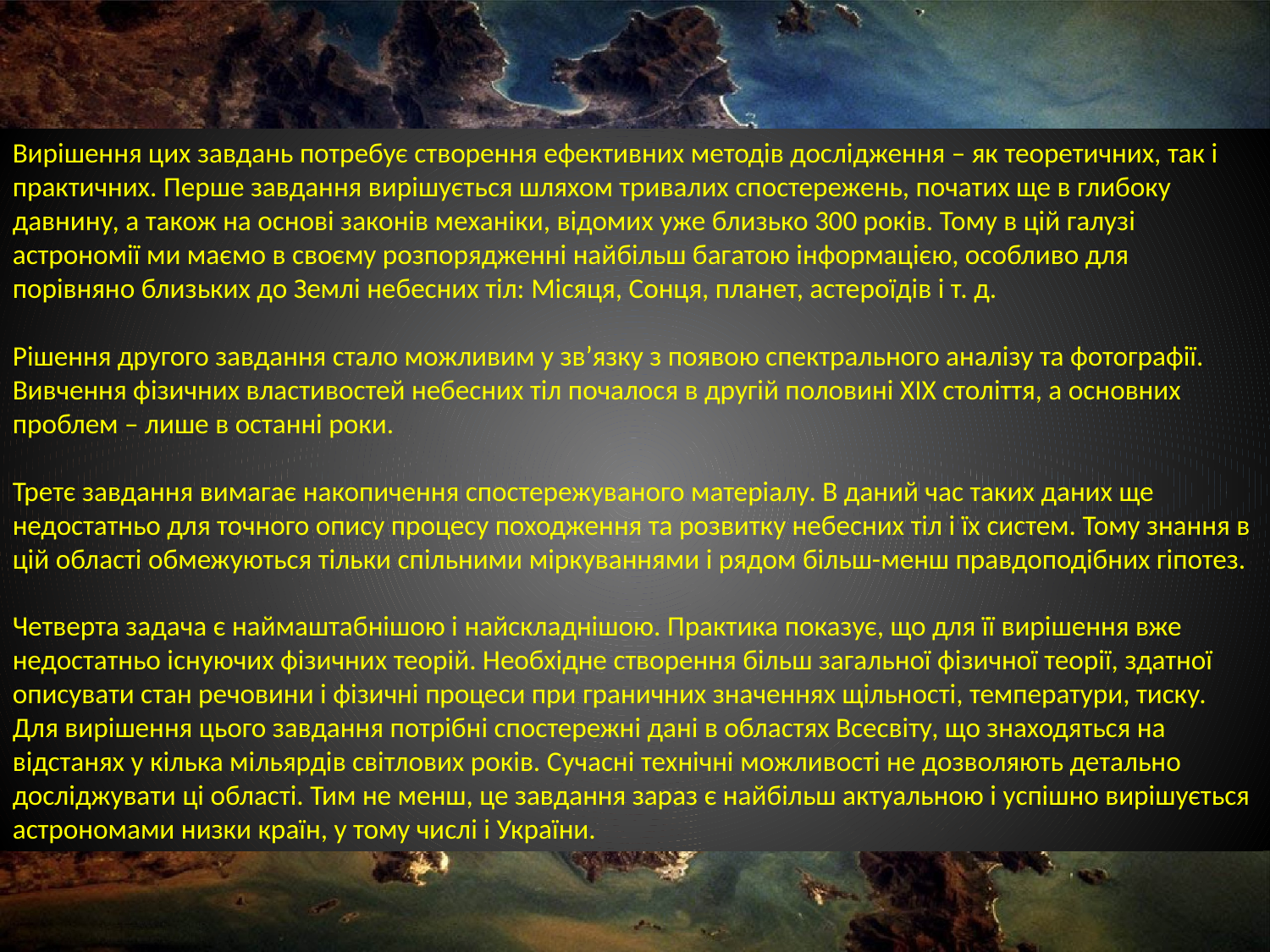

Вирішення цих завдань потребує створення ефективних методів дослідження – як теоретичних, так і практичних. Перше завдання вирішується шляхом тривалих спостережень, початих ще в глибоку давнину, а також на основі законів механіки, відомих уже близько 300 років. Тому в цій галузі астрономії ми маємо в своєму розпорядженні найбільш багатою інформацією, особливо для порівняно близьких до Землі небесних тіл: Місяця, Сонця, планет, астероїдів і т. д.

Рішення другого завдання стало можливим у зв’язку з появою спектрального аналізу та фотографії. Вивчення фізичних властивостей небесних тіл почалося в другій половині XIX століття, а основних проблем – лише в останні роки.

Третє завдання вимагає накопичення спостережуваного матеріалу. В даний час таких даних ще недостатньо для точного опису процесу походження та розвитку небесних тіл і їх систем. Тому знання в цій області обмежуються тільки спільними міркуваннями і рядом більш-менш правдоподібних гіпотез.

Четверта задача є наймаштабнішою і найскладнішою. Практика показує, що для її вирішення вже недостатньо існуючих фізичних теорій. Необхідне створення більш загальної фізичної теорії, здатної описувати стан речовини і фізичні процеси при граничних значеннях щільності, температури, тиску. Для вирішення цього завдання потрібні спостережні дані в областях Всесвіту, що знаходяться на відстанях у кілька мільярдів світлових років. Сучасні технічні можливості не дозволяють детально досліджувати ці області. Тим не менш, це завдання зараз є найбільш актуальною і успішно вирішується астрономами низки країн, у тому числі і України.